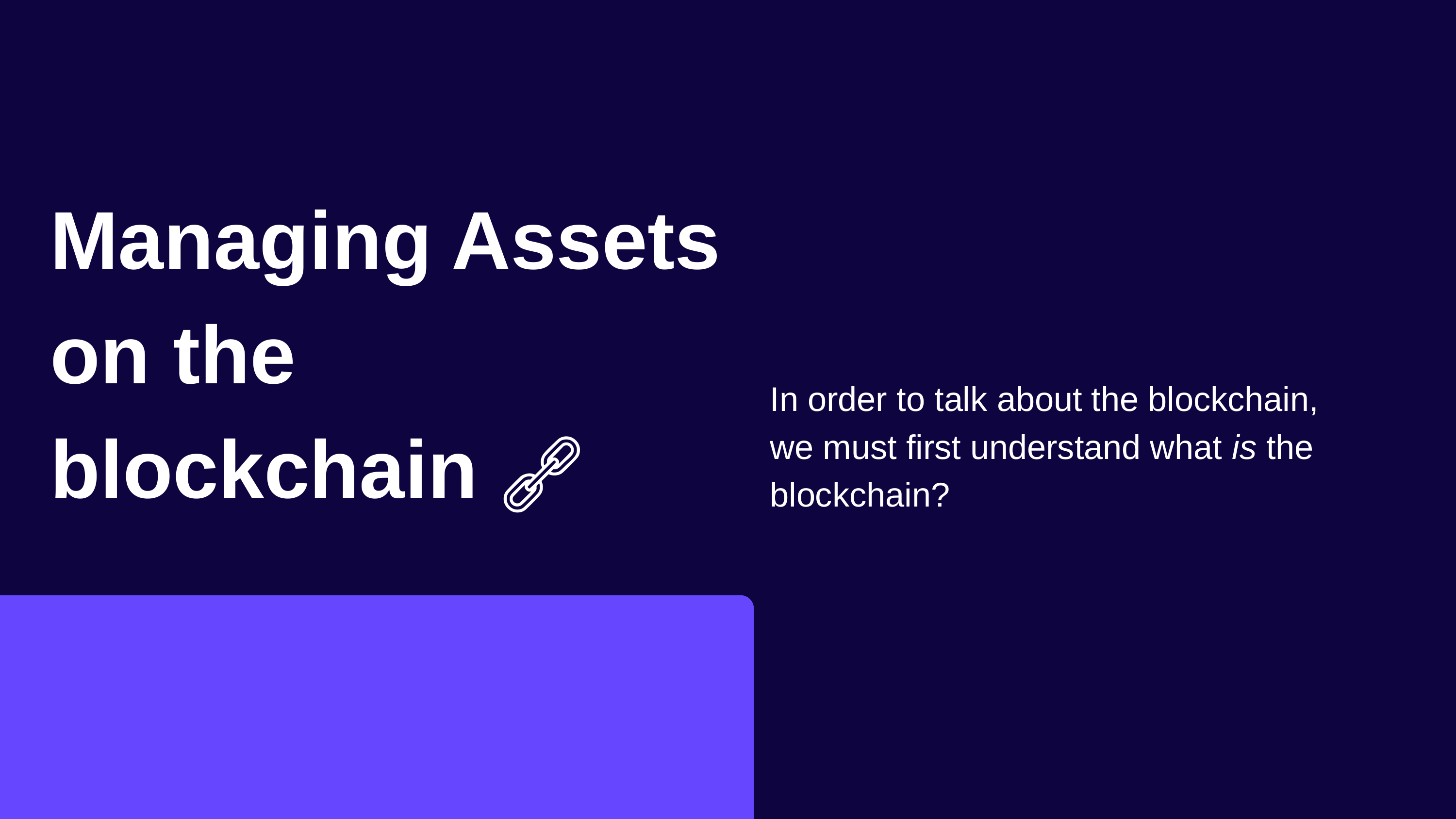

Managing Assets on the
blockchain 🔗
In order to talk about the blockchain,
we must first understand what is the blockchain?